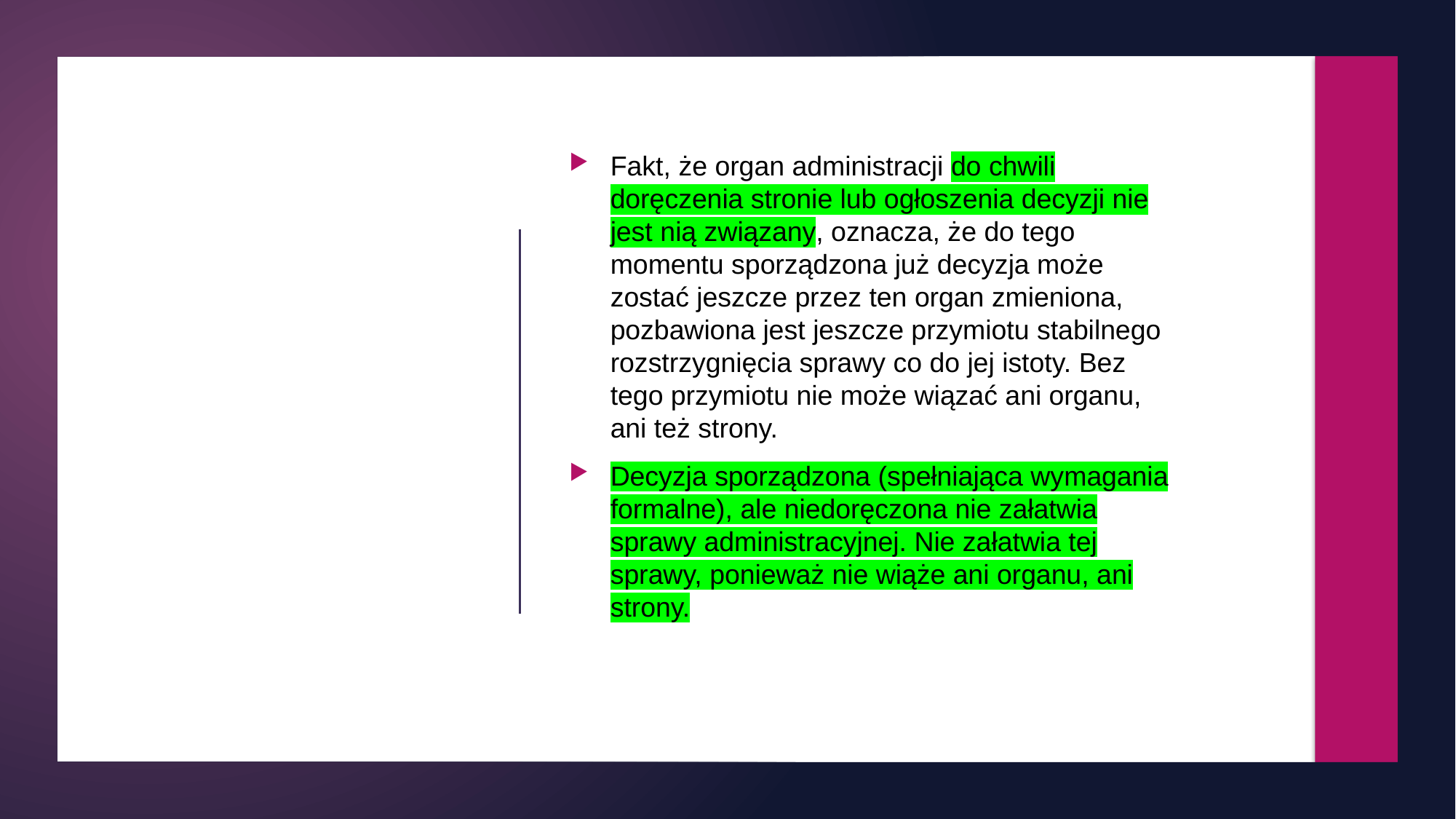

Fakt, że organ administracji do chwili doręczenia stronie lub ogłoszenia decyzji nie jest nią związany, oznacza, że do tego momentu sporządzona już decyzja może zostać jeszcze przez ten organ zmieniona, pozbawiona jest jeszcze przymiotu stabilnego rozstrzygnięcia sprawy co do jej istoty. Bez tego przymiotu nie może wiązać ani organu, ani też strony.
Decyzja sporządzona (spełniająca wymagania formalne), ale niedoręczona nie załatwia sprawy administracyjnej. Nie załatwia tej sprawy, ponieważ nie wiąże ani organu, ani strony.

#